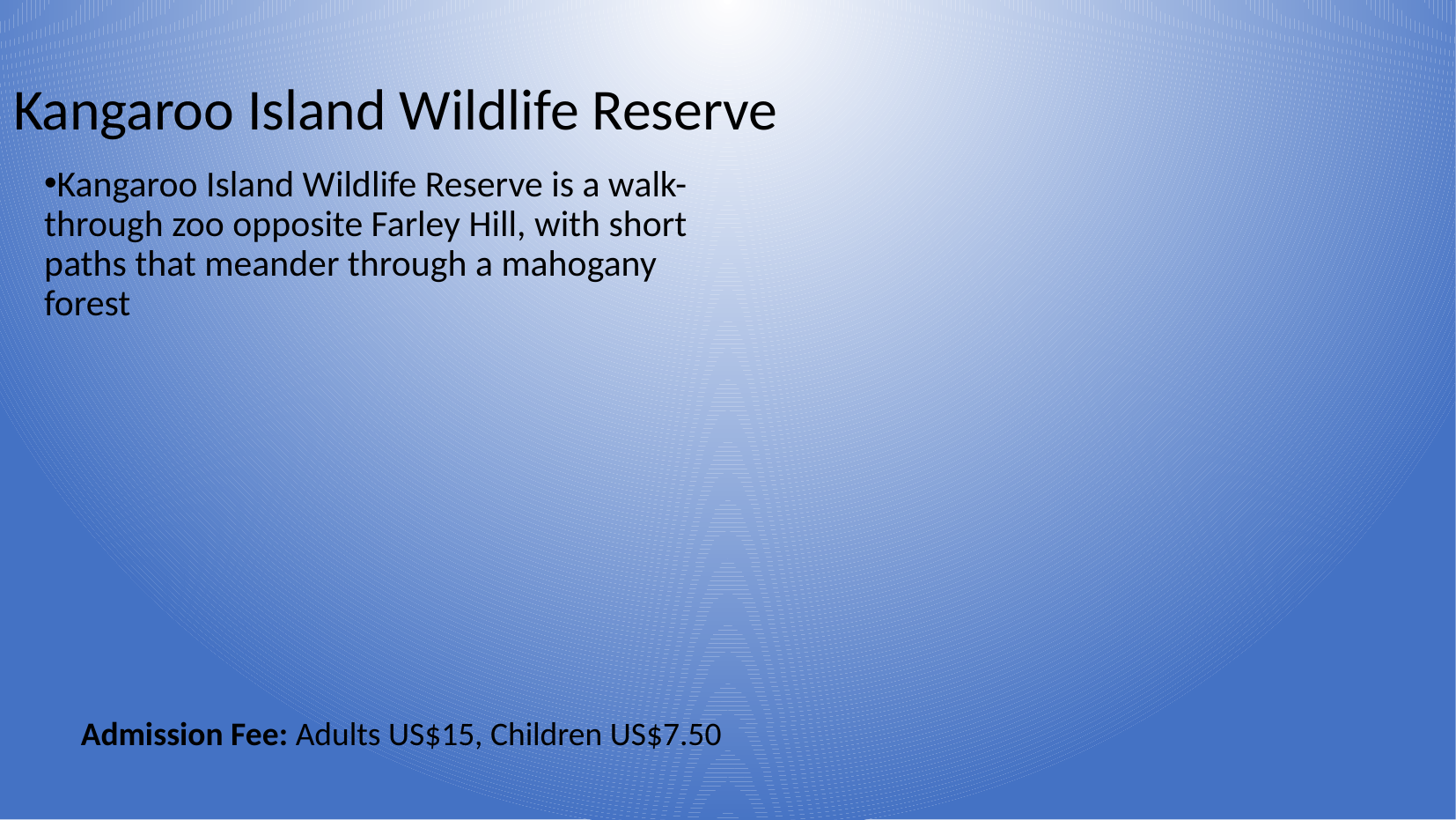

Kangaroo Island Wildlife Reserve
Kangaroo Island Wildlife Reserve is a walk-through zoo opposite Farley Hill, with short paths that meander through a mahogany forest
Admission Fee: Adults US$15, Children US$7.50